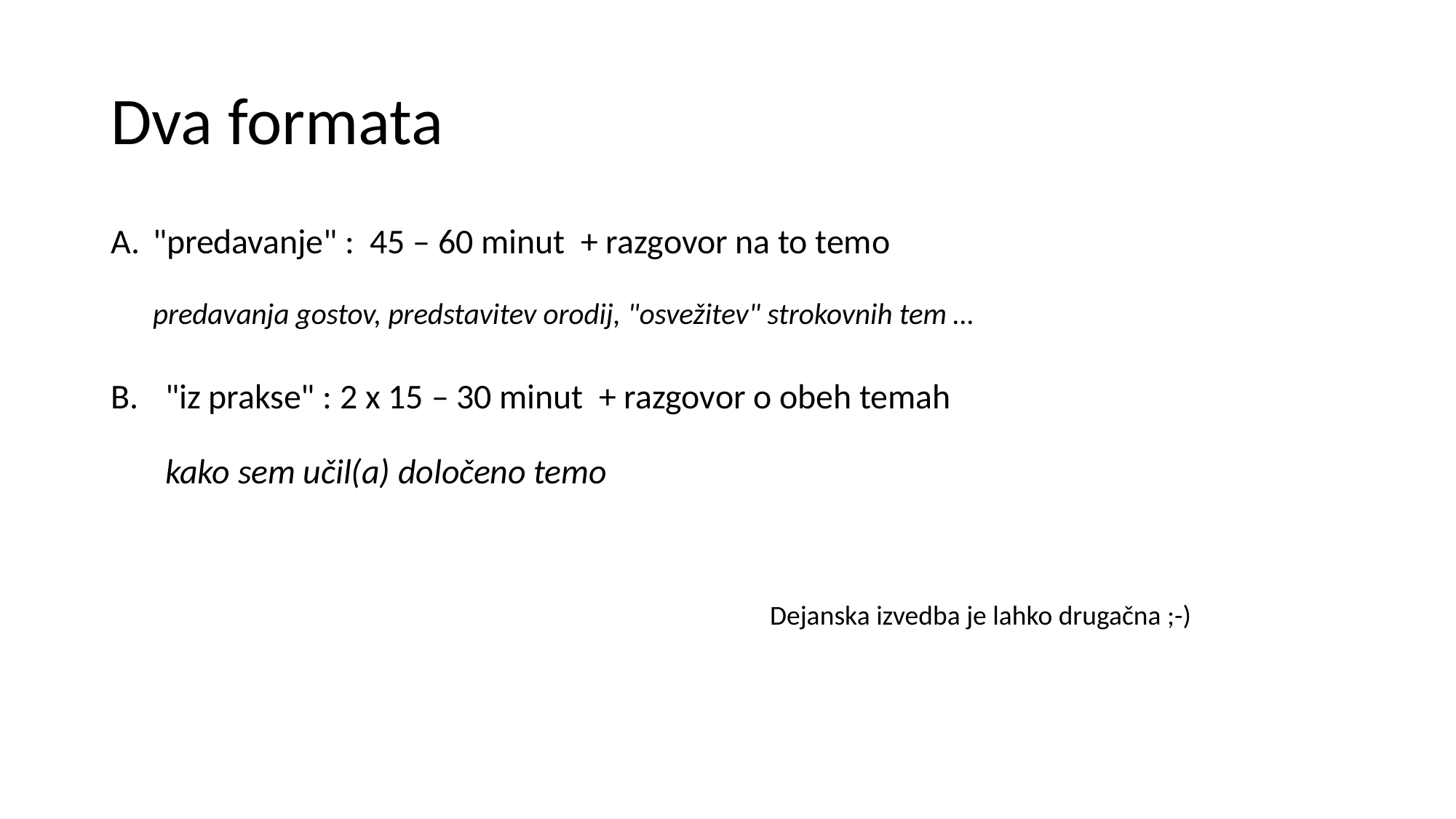

# Dva formata
"predavanje" :  45 – 60 minut  + razgovor na to temo
predavanja gostov, predstavitev orodij, "osvežitev" strokovnih tem …
"iz prakse" : 2 x 15 – 30 minut  + razgovor o obeh temah
kako sem učil(a) določeno temo

Dejanska izvedba je lahko drugačna ;-)